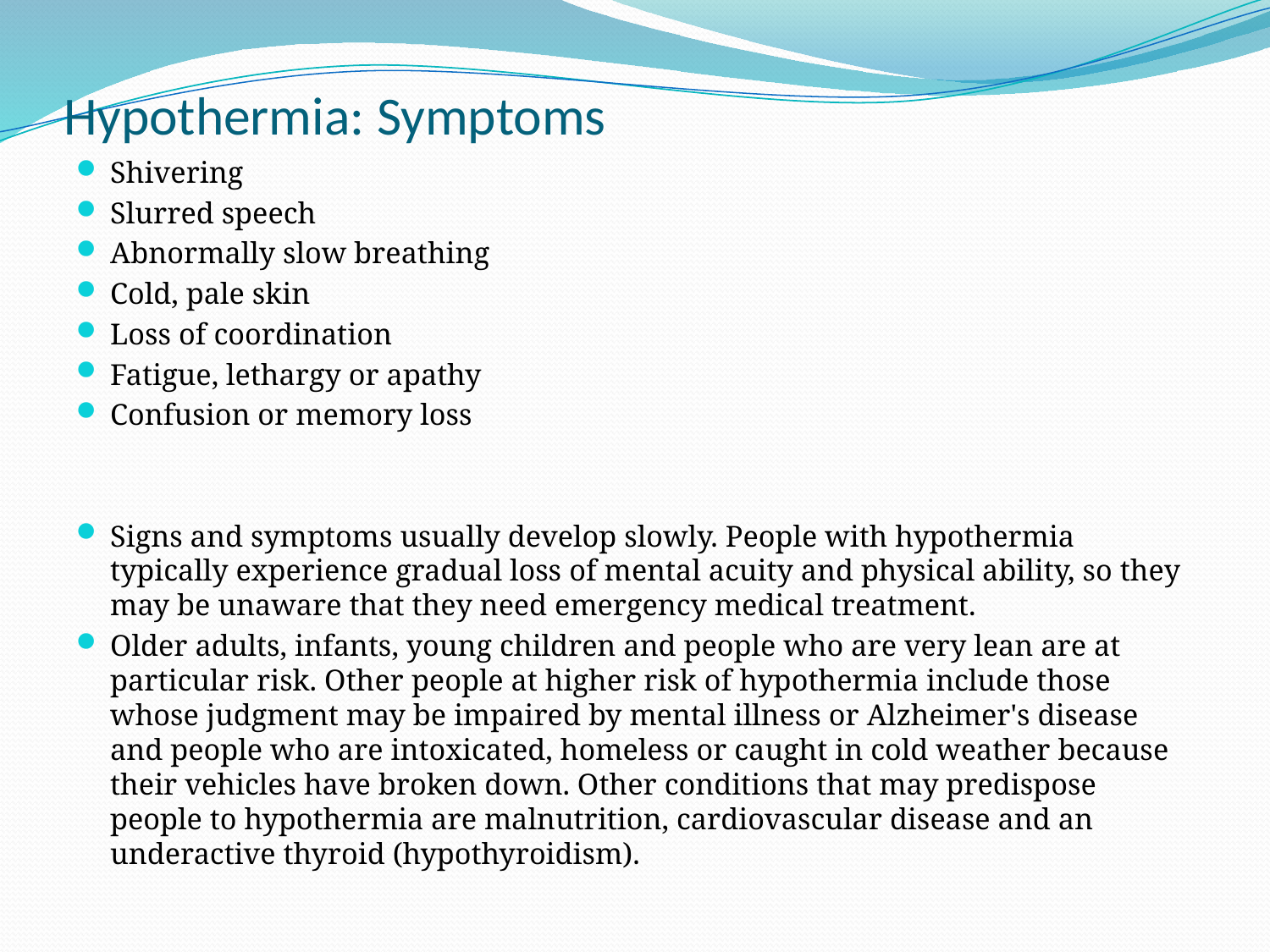

# Hypothermia: Symptoms
Shivering
Slurred speech
Abnormally slow breathing
Cold, pale skin
Loss of coordination
Fatigue, lethargy or apathy
Confusion or memory loss

Signs and symptoms usually develop slowly. People with hypothermia typically experience gradual loss of mental acuity and physical ability, so they may be unaware that they need emergency medical treatment.
Older adults, infants, young children and people who are very lean are at particular risk. Other people at higher risk of hypothermia include those whose judgment may be impaired by mental illness or Alzheimer's disease and people who are intoxicated, homeless or caught in cold weather because their vehicles have broken down. Other conditions that may predispose people to hypothermia are malnutrition, cardiovascular disease and an underactive thyroid (hypothyroidism).